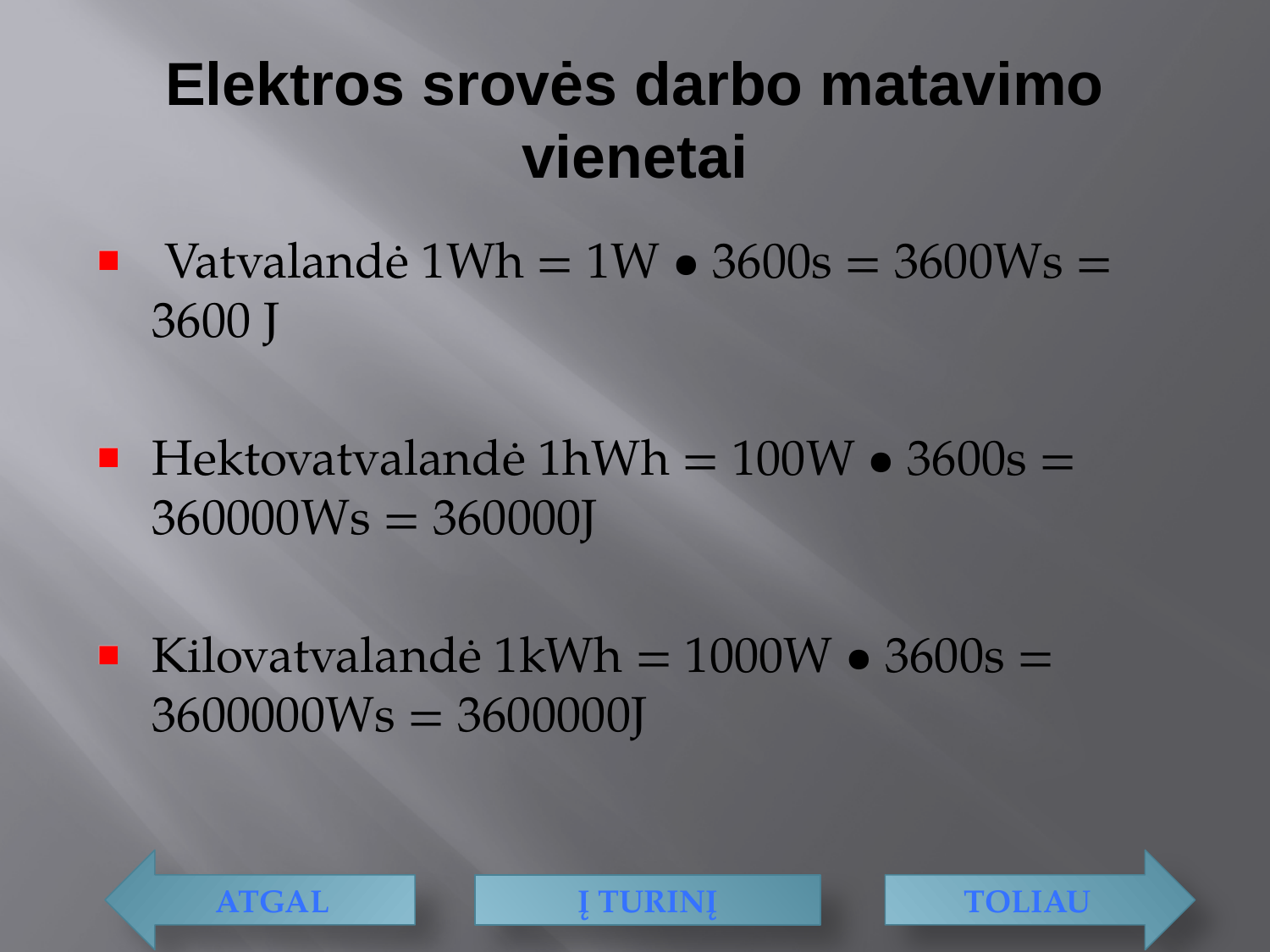

# Elektros srovės darbo matavimo vienetai
 Vatvalandė 1Wh = 1W • 3600s = 3600Ws = 3600 J

Hektovatvalandė 1hWh = 100W • 3600s = 360000Ws = 360000J

Kilovatvalandė 1kWh = 1000W • 3600s = 3600000Ws = 3600000J
atgal
toliau
Į turinį